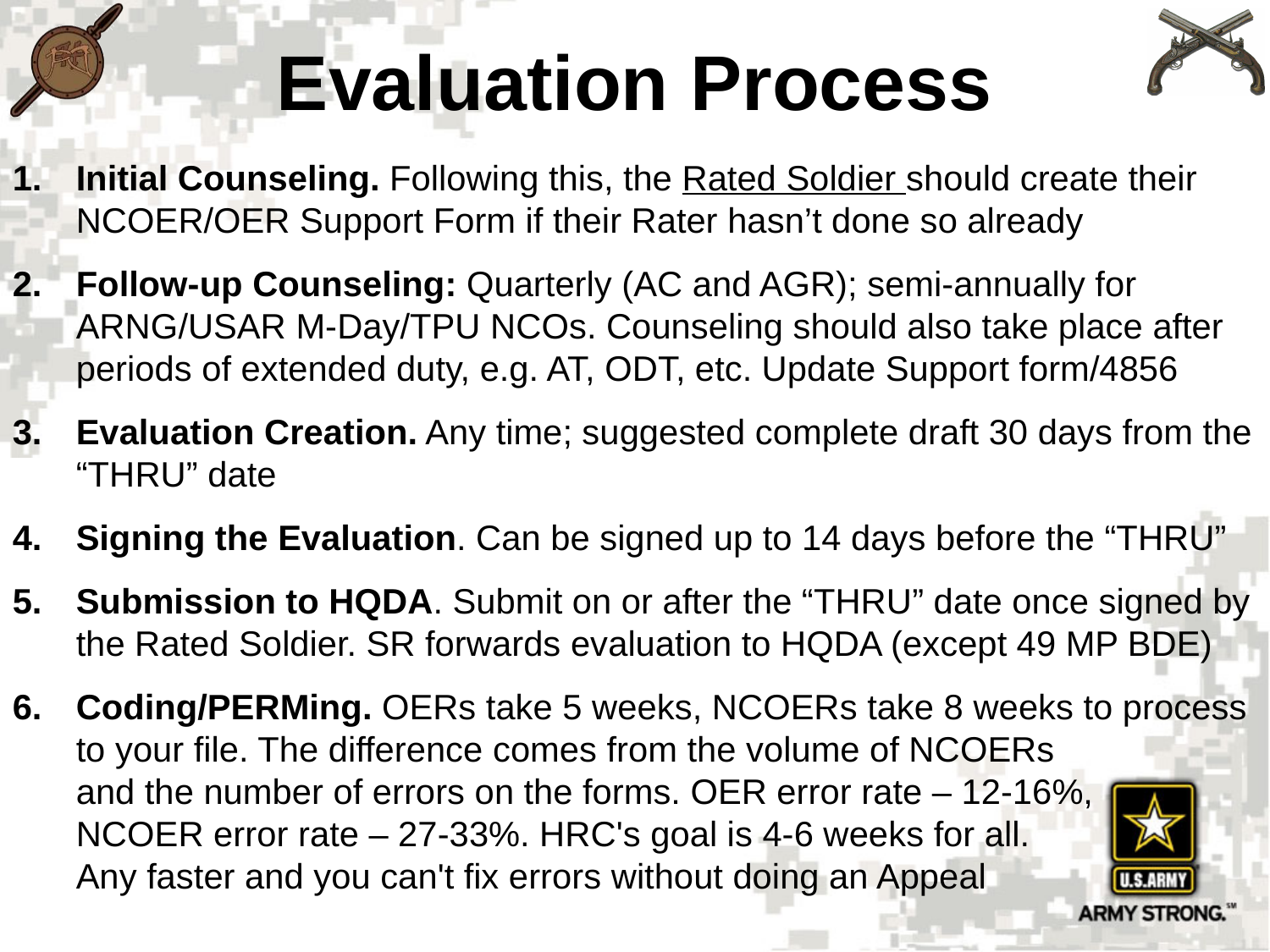

# Evaluation Process
Initial Counseling. Following this, the Rated Soldier should create their NCOER/OER Support Form if their Rater hasn’t done so already
Follow-up Counseling: Quarterly (AC and AGR); semi-annually for ARNG/USAR M-Day/TPU NCOs. Counseling should also take place after periods of extended duty, e.g. AT, ODT, etc. Update Support form/4856
Evaluation Creation. Any time; suggested complete draft 30 days from the “THRU” date
Signing the Evaluation. Can be signed up to 14 days before the “THRU”
Submission to HQDA. Submit on or after the “THRU” date once signed by the Rated Soldier. SR forwards evaluation to HQDA (except 49 MP BDE)
Coding/PERMing. OERs take 5 weeks, NCOERs take 8 weeks to process to your file. The difference comes from the volume of NCOERs                 and the number of errors on the forms. OER error rate – 12-16%,                NCOER error rate – 27-33%. HRC's goal is 4-6 weeks for all.                     Any faster and you can't fix errors without doing an Appeal